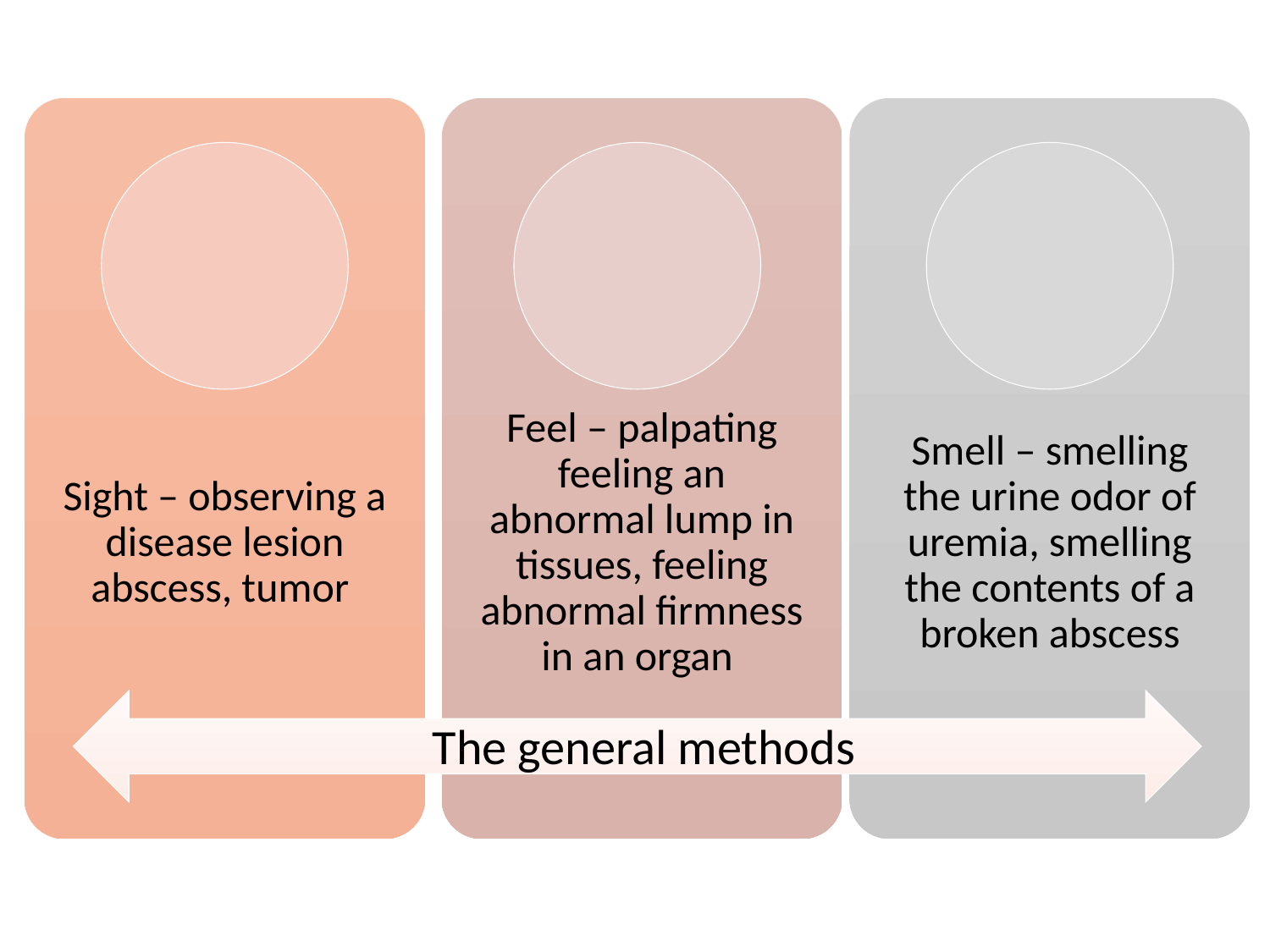

Sight – observing a disease lesion abscess, tumor
Feel – palpating feeling an abnormal lump in tissues, feeling abnormal firmness in an organ
Smell – smelling the urine odor of uremia, smelling the contents of a broken abscess
The general methods